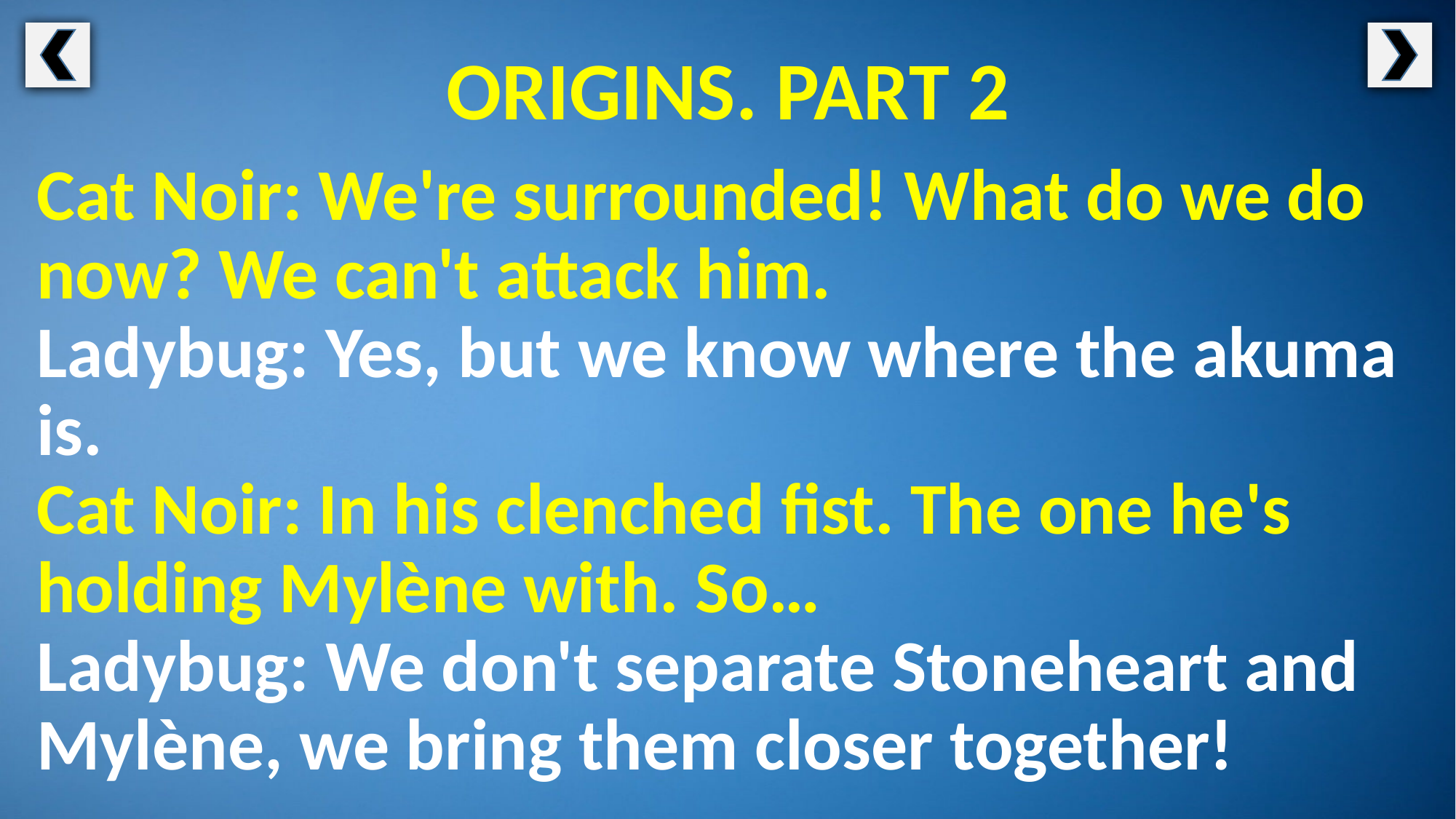

ORIGINS. PART 2
Cat Noir: We're surrounded! What do we do now? We can't attack him.
Ladybug: Yes, but we know where the akuma is.
Cat Noir: In his clenched fist. The one he's holding Mylène with. So…
Ladybug: We don't separate Stoneheart and Mylène, we bring them closer together!